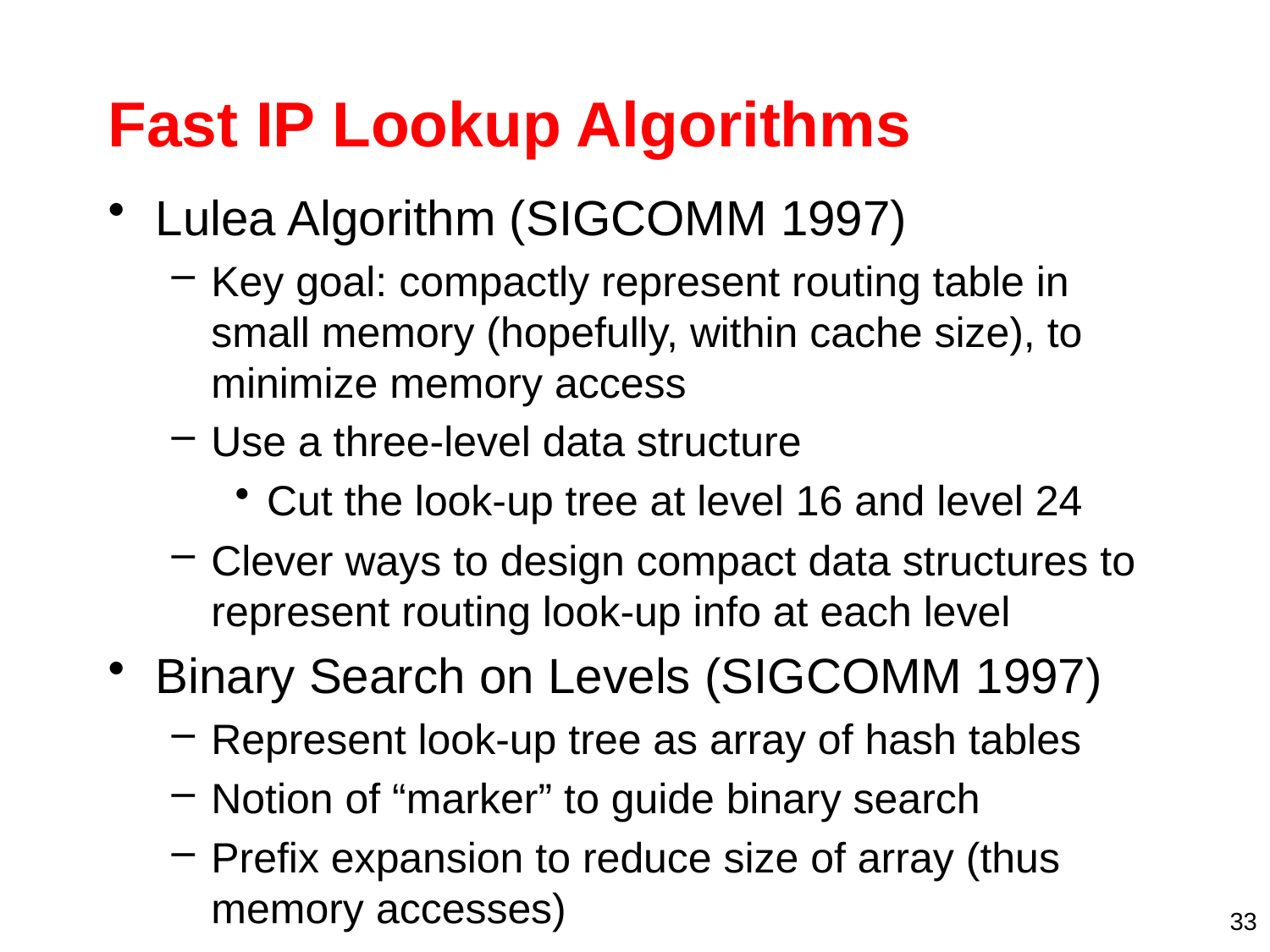

# Fast IP Lookup Algorithms
Lulea Algorithm (SIGCOMM 1997)
Key goal: compactly represent routing table in small memory (hopefully, within cache size), to minimize memory access
Use a three-level data structure
Cut the look-up tree at level 16 and level 24
Clever ways to design compact data structures to represent routing look-up info at each level
Binary Search on Levels (SIGCOMM 1997)
Represent look-up tree as array of hash tables
Notion of “marker” to guide binary search
Prefix expansion to reduce size of array (thus memory accesses)
33